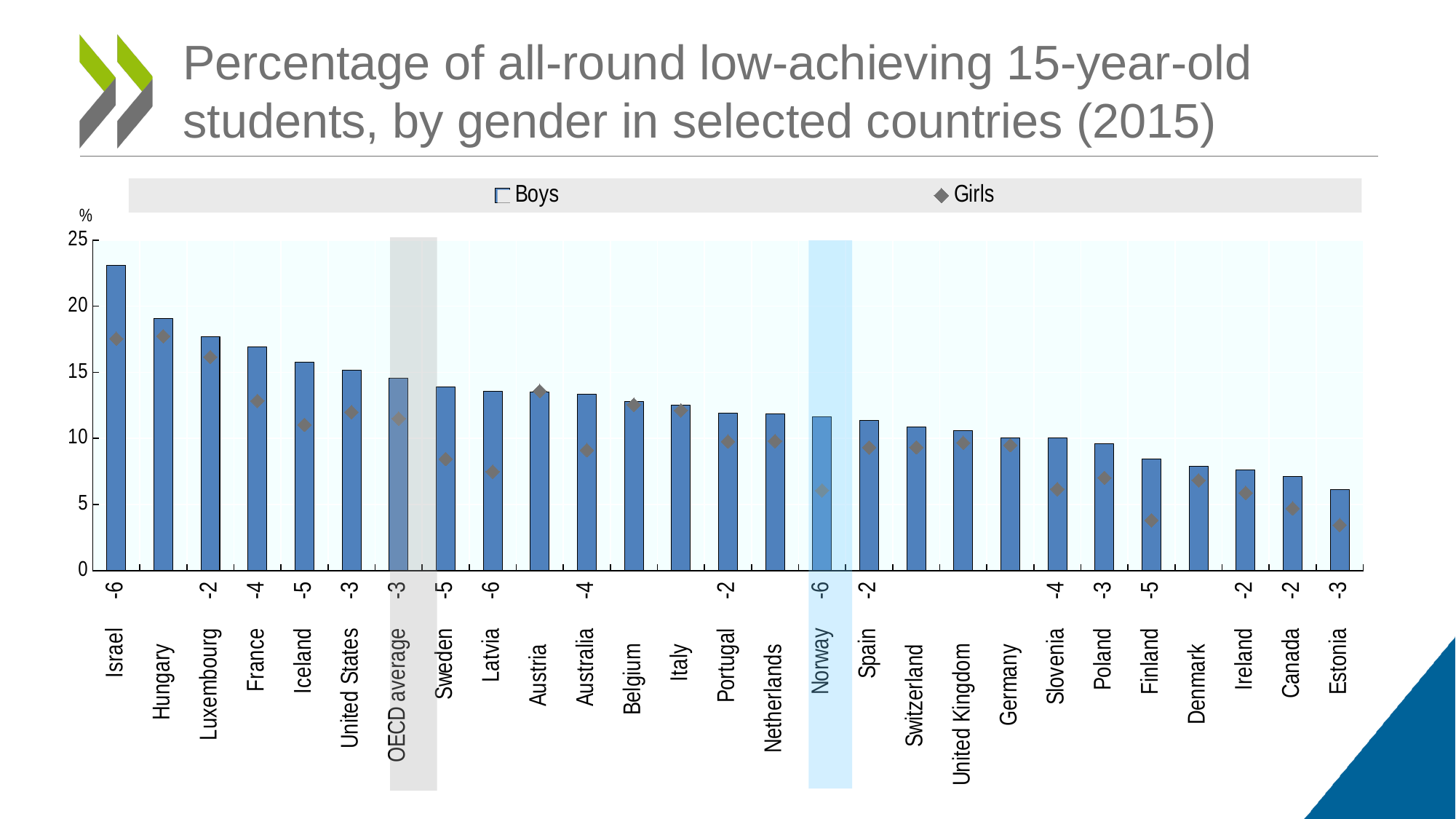

# Percentage of all-round low-achieving 15-year-old students, by gender in selected countries (2015)

### Chart

| Category |  |  |
|---|---|---|
| Israel     -6 | 23.110657350183757 | 17.538862626434895 |
| Hungary            | 19.055586211819232 | 17.734332085725026 |
| Luxembourg     -2 | 17.69411062326009 | 16.15369888969749 |
| France     -4 | 16.951446138495434 | 12.842047492563422 |
| Iceland     -5 | 15.771827639536244 | 11.039031959954148 |
| United States     -3 | 15.140387461829341 | 11.985536287654341 |
| OECD average     -3 | 14.54843182715916 | 11.50618772187248 |
| Sweden     -5 | 13.899956225425974 | 8.448927413461915 |
| Latvia     -6 | 13.563392997632182 | 7.487398401613253 |
| Austria            | 13.522965742825026 | 13.574186208080171 |
| Australia     -4 | 13.33767713287912 | 9.113899522693515 |
| Belgium            | 12.779408716006802 | 12.550745943549625 |
| Italy            | 12.513099837759633 | 12.128993153376937 |
| Portugal     -2 | 11.916281558635262 | 9.772772886606248 |
| Netherlands            | 11.844206827666424 | 9.79957885122539 |
| Norway     -6 | 11.66369686163484 | 6.064132997867185 |
| Spain     -2 | 11.386434557149292 | 9.31676658543926 |
| Switzerland            | 10.862626578108598 | 9.327611033010367 |
| United Kingdom            | 10.583157160218942 | 9.669837348441286 |
| Germany            | 10.053650565531399 | 9.488366458634095 |
| Slovenia     -4 | 10.033004972872863 | 6.165338379826714 |
| Poland     -3 | 9.581402220866641 | 7.0173511098401535 |
| Finland     -5 | 8.443999242370714 | 3.7961854519400307 |
| Denmark            | 7.90639532304462 | 6.830565855595856 |
| Ireland     -2 | 7.621050812748262 | 5.872348538059767 |
| Canada     -2 | 7.138158925697545 | 4.708271264251442 |
| Estonia     -3 | 6.121646266350357 | 3.4435918620634016 |